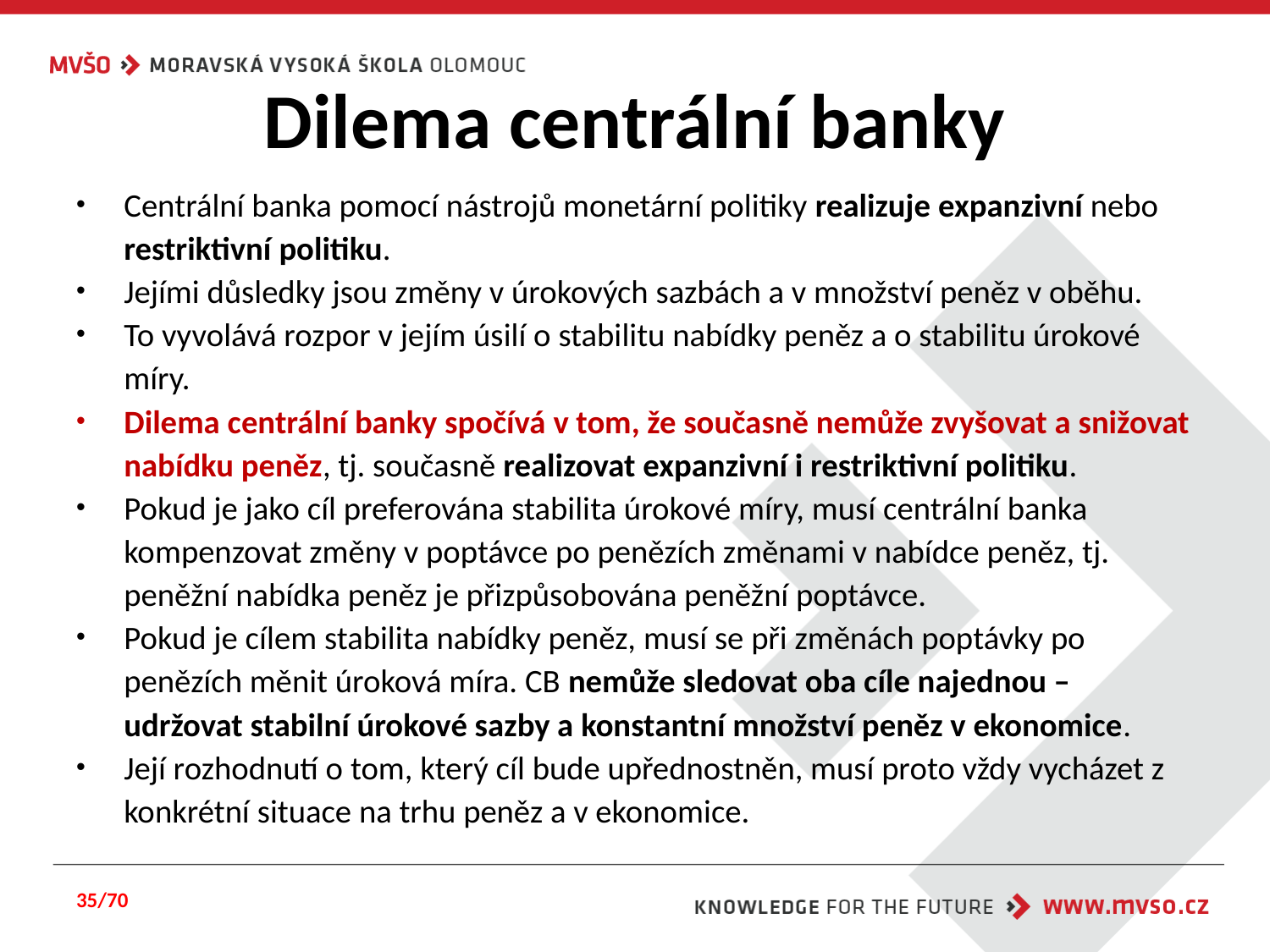

# Dilema centrální banky
Centrální banka pomocí nástrojů monetární politiky realizuje expanzivní nebo restriktivní politiku.
Jejími důsledky jsou změny v úrokových sazbách a v množství peněz v oběhu.
To vyvolává rozpor v jejím úsilí o stabilitu nabídky peněz a o stabilitu úrokové míry.
Dilema centrální banky spočívá v tom, že současně nemůže zvyšovat a snižovat nabídku peněz, tj. současně realizovat expanzivní i restriktivní politiku.
Pokud je jako cíl preferována stabilita úrokové míry, musí centrální banka kompenzovat změny v poptávce po penězích změnami v nabídce peněz, tj. peněžní nabídka peněz je přizpůsobována peněžní poptávce.
Pokud je cílem stabilita nabídky peněz, musí se při změnách poptávky po penězích měnit úroková míra. CB nemůže sledovat oba cíle najednou – udržovat stabilní úrokové sazby a konstantní množství peněz v ekonomice.
Její rozhodnutí o tom, který cíl bude upřednostněn, musí proto vždy vycházet z konkrétní situace na trhu peněz a v ekonomice.
35/70